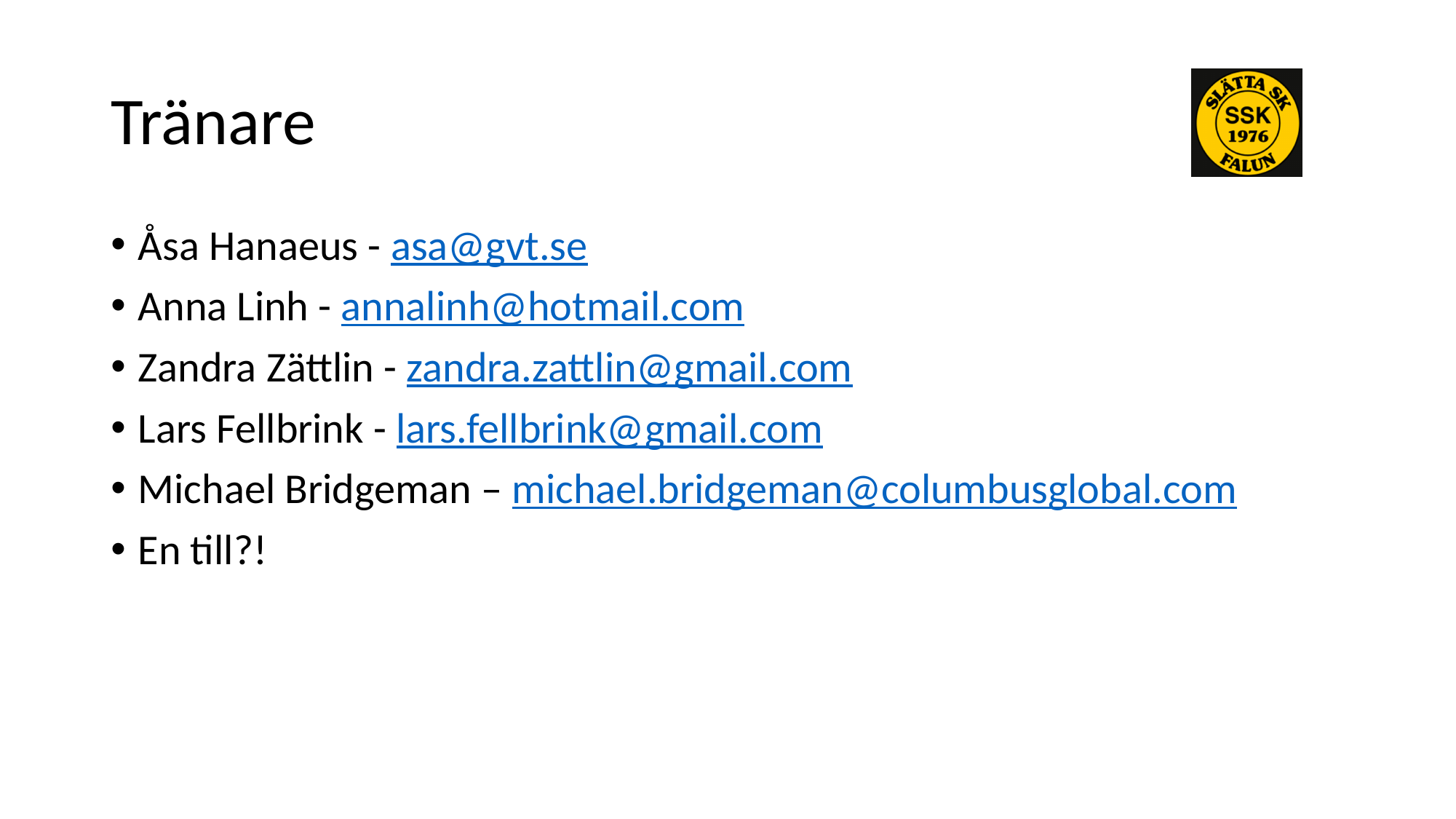

# Tränare
Åsa Hanaeus - asa@gvt.se
Anna Linh - annalinh@hotmail.com
Zandra Zättlin - zandra.zattlin@gmail.com
Lars Fellbrink - lars.fellbrink@gmail.com
Michael Bridgeman – michael.bridgeman@columbusglobal.com
En till?!